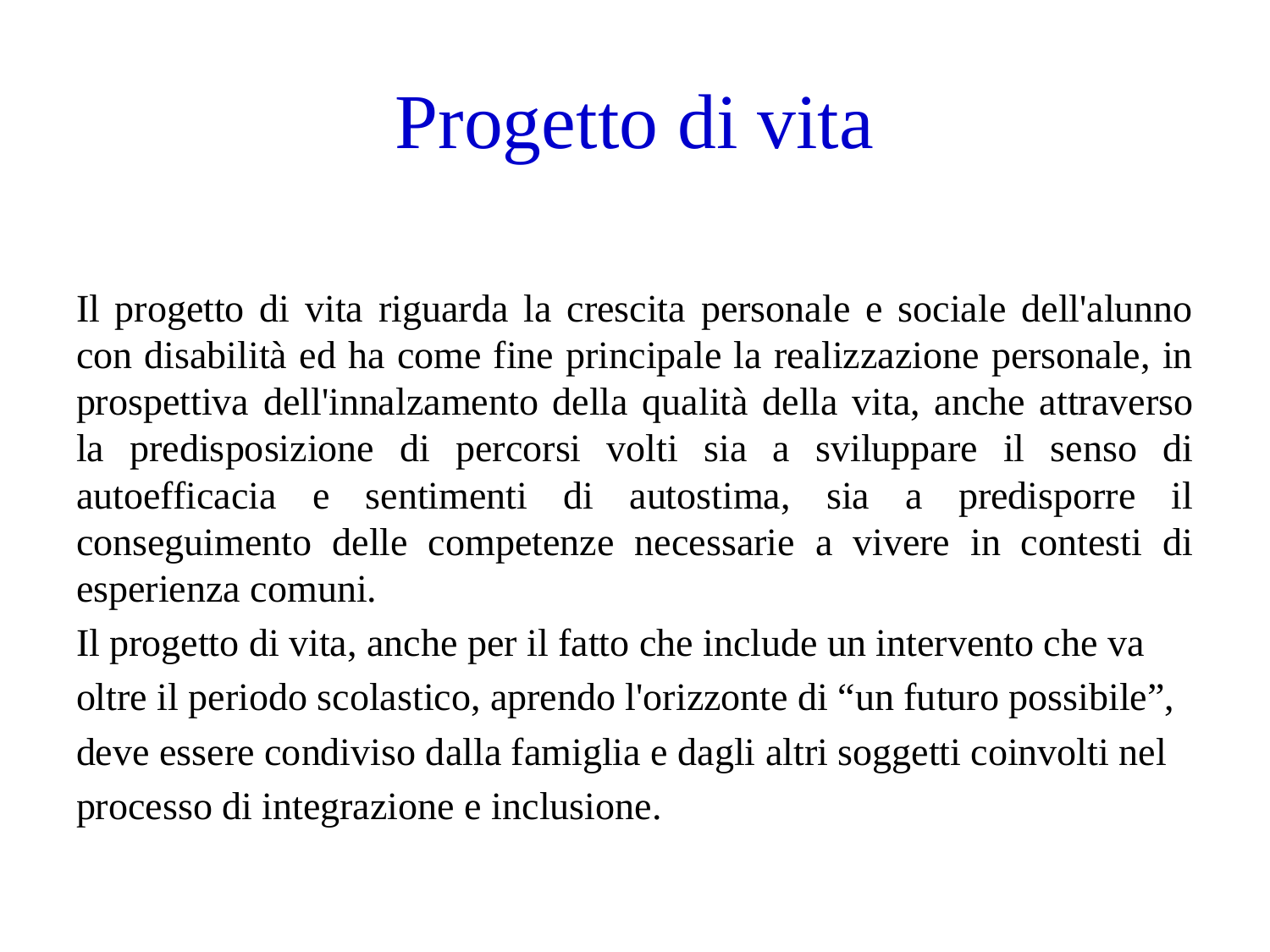

# Progetto di vita

Il progetto di vita riguarda la crescita personale e sociale dell'alunno con disabilità ed ha come fine principale la realizzazione personale, in prospettiva dell'innalzamento della qualità della vita, anche attraverso la predisposizione di percorsi volti sia a sviluppare il senso di autoefficacia e sentimenti di autostima, sia a predisporre il conseguimento delle competenze necessarie a vivere in contesti di esperienza comuni.
Il progetto di vita, anche per il fatto che include un intervento che va
oltre il periodo scolastico, aprendo l'orizzonte di “un futuro possibile”,
deve essere condiviso dalla famiglia e dagli altri soggetti coinvolti nel
processo di integrazione e inclusione.